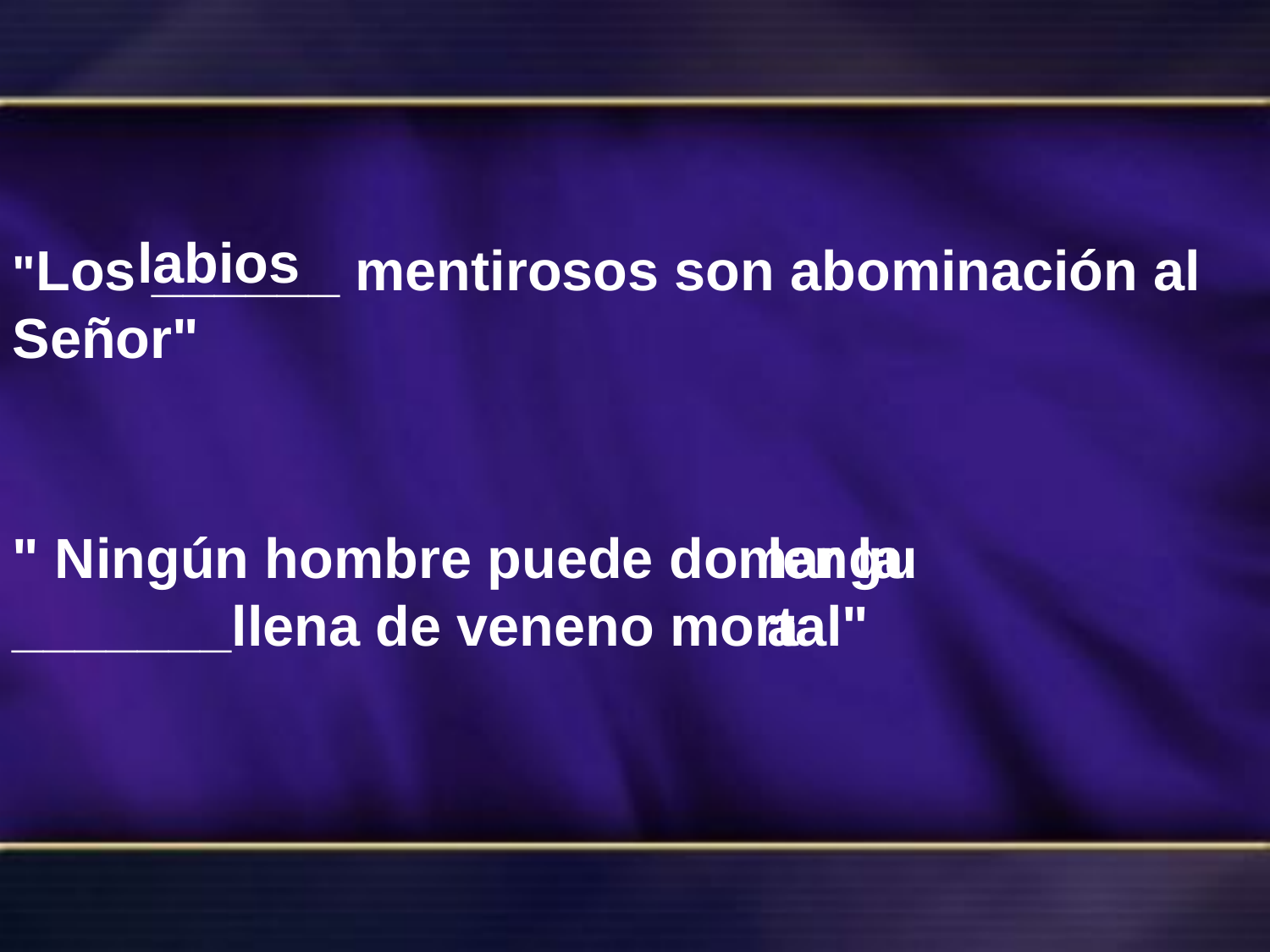

labios
"Los ______ mentirosos son abominación al Señor"
" Ningún hombre puede domar la _______llena de veneno mortal"

lengua